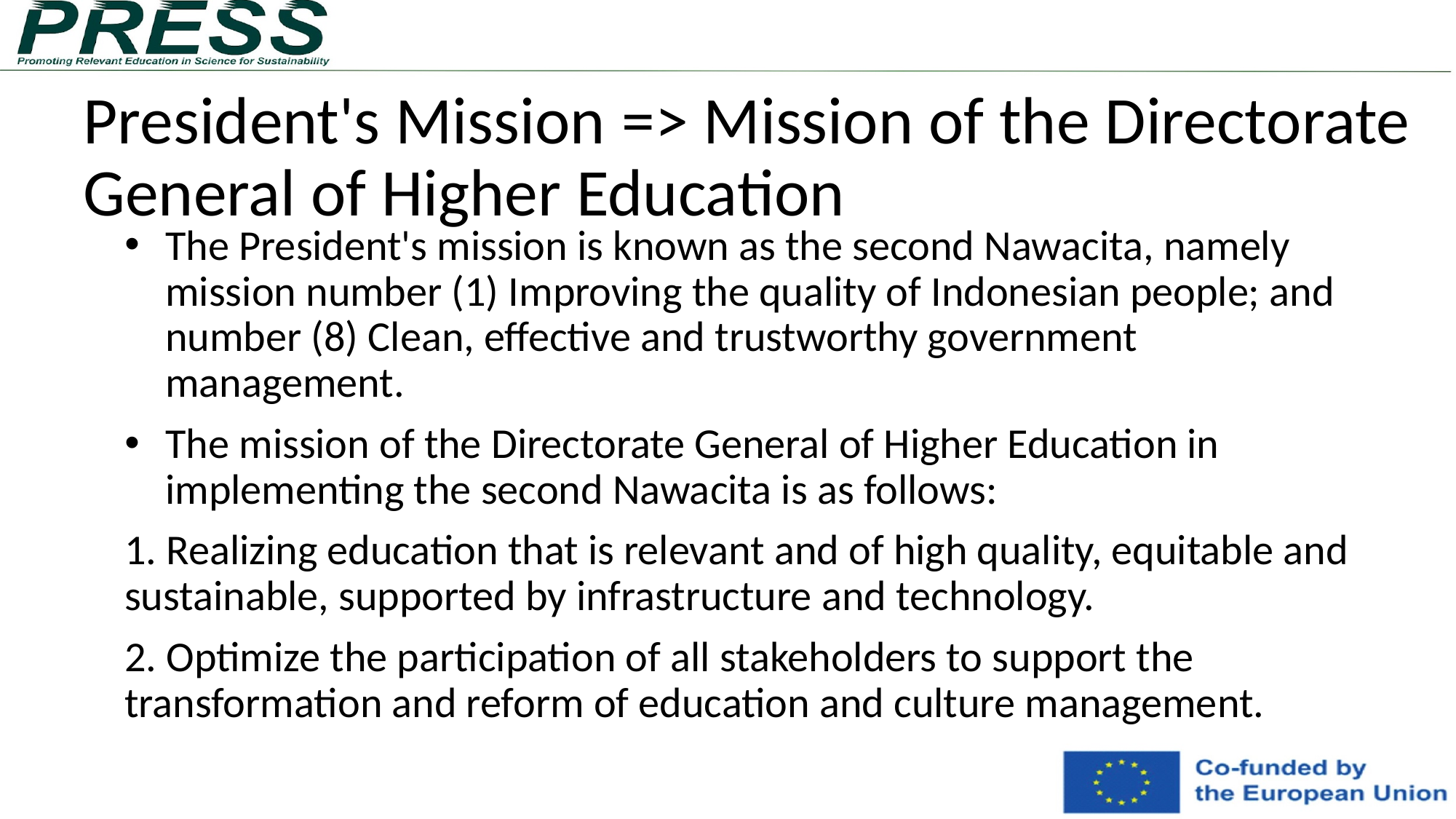

# President's Mission => Mission of the Directorate General of Higher Education
The President's mission is known as the second Nawacita, namely mission number (1) Improving the quality of Indonesian people; and number (8) Clean, effective and trustworthy government management.
The mission of the Directorate General of Higher Education in implementing the second Nawacita is as follows:
1. Realizing education that is relevant and of high quality, equitable and sustainable, supported by infrastructure and technology.
2. Optimize the participation of all stakeholders to support the transformation and reform of education and culture management.